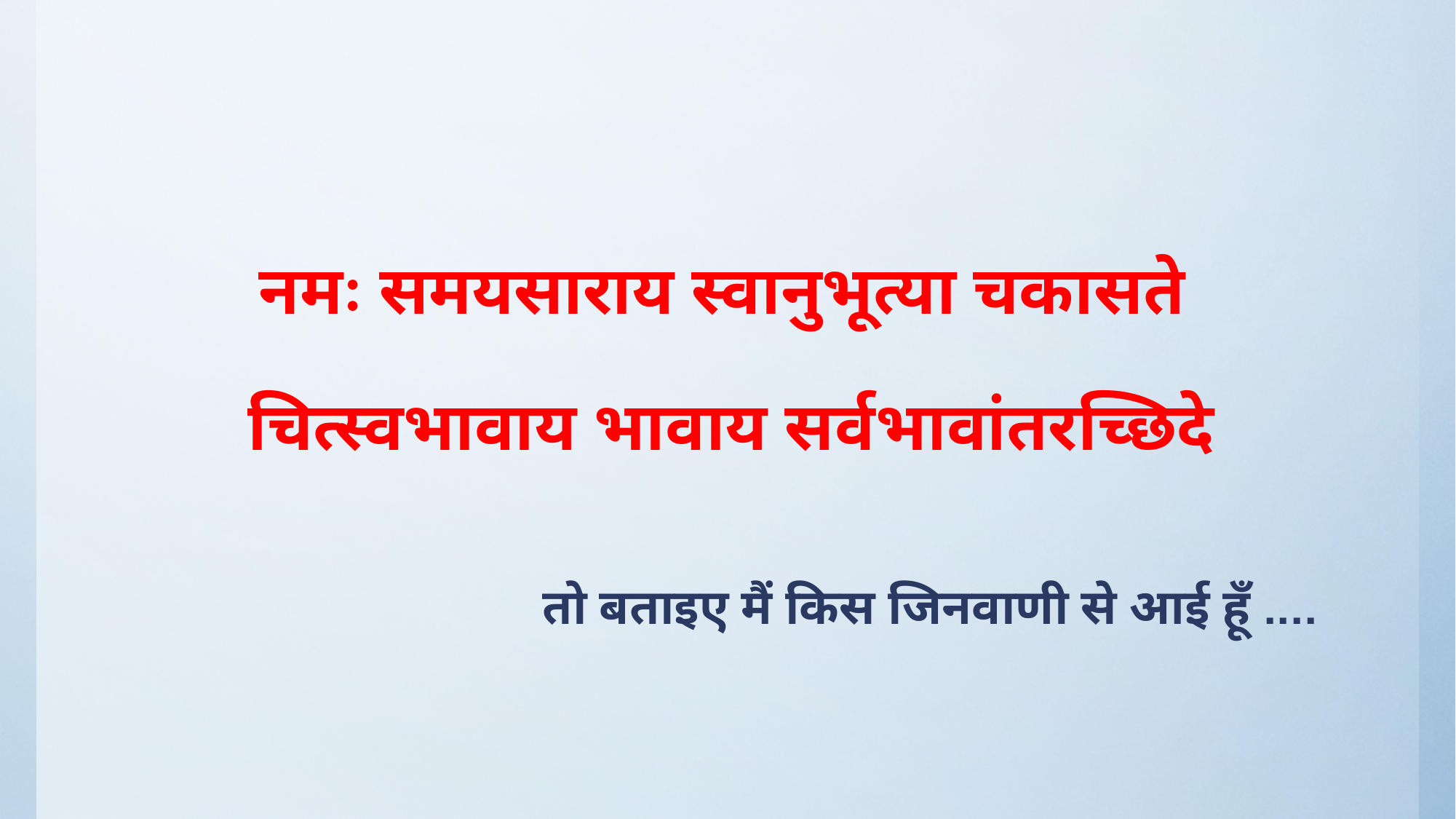

# नमः समयसाराय स्वानुभूत्या चकासते चित्स्वभावाय भावाय सर्वभावांतरच्छिदे
तो बताइए मैं किस जिनवाणी से आई हूँ ....